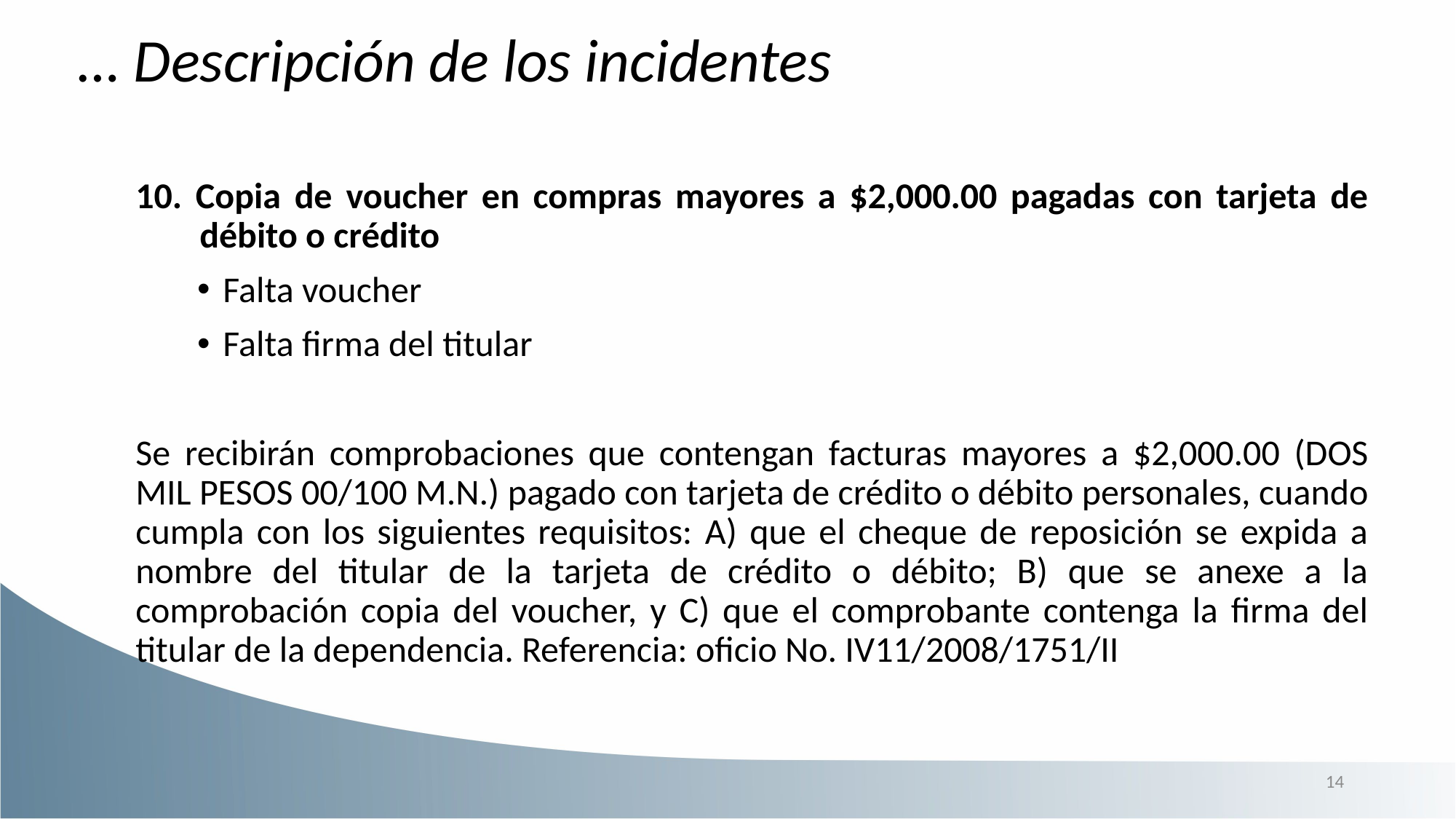

… Descripción de los incidentes
10. Copia de voucher en compras mayores a $2,000.00 pagadas con tarjeta de débito o crédito
Falta voucher
Falta firma del titular

Se recibirán comprobaciones que contengan facturas mayores a $2,000.00 (DOS MIL PESOS 00/100 M.N.) pagado con tarjeta de crédito o débito personales, cuando cumpla con los siguientes requisitos: A) que el cheque de reposición se expida a nombre del titular de la tarjeta de crédito o débito; B) que se anexe a la comprobación copia del voucher, y C) que el comprobante contenga la firma del titular de la dependencia. Referencia: oficio No. IV11/2008/1751/II
14